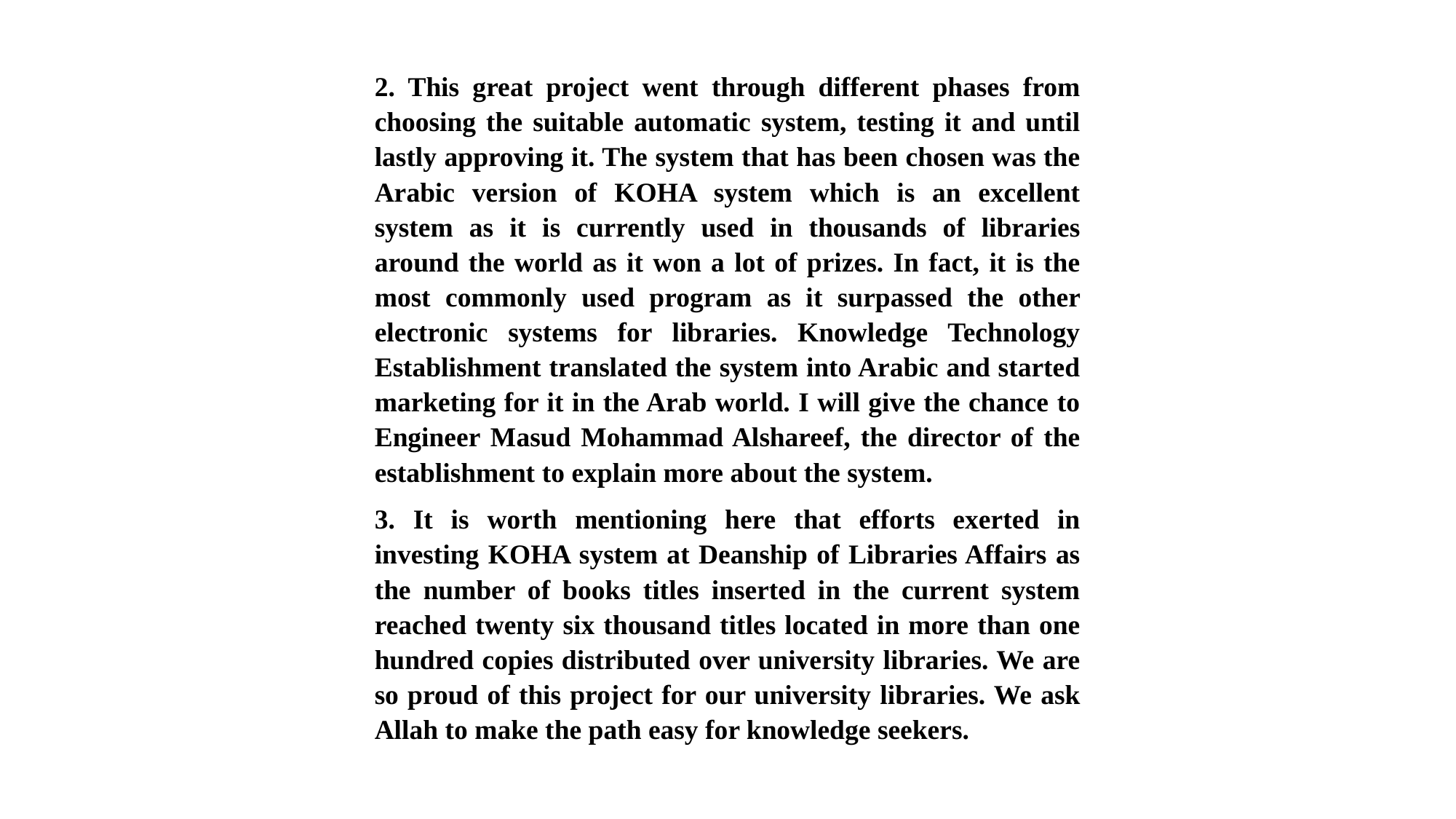

2. This great project went through different phases from choosing the suitable automatic system, testing it and until lastly approving it. The system that has been chosen was the Arabic version of KOHA system which is an excellent system as it is currently used in thousands of libraries around the world as it won a lot of prizes. In fact, it is the most commonly used program as it surpassed the other electronic systems for libraries. Knowledge Technology Establishment translated the system into Arabic and started marketing for it in the Arab world. I will give the chance to Engineer Masud Mohammad Alshareef, the director of the establishment to explain more about the system.
3. It is worth mentioning here that efforts exerted in investing KOHA system at Deanship of Libraries Affairs as the number of books titles inserted in the current system reached twenty six thousand titles located in more than one hundred copies distributed over university libraries. We are so proud of this project for our university libraries. We ask Allah to make the path easy for knowledge seekers.